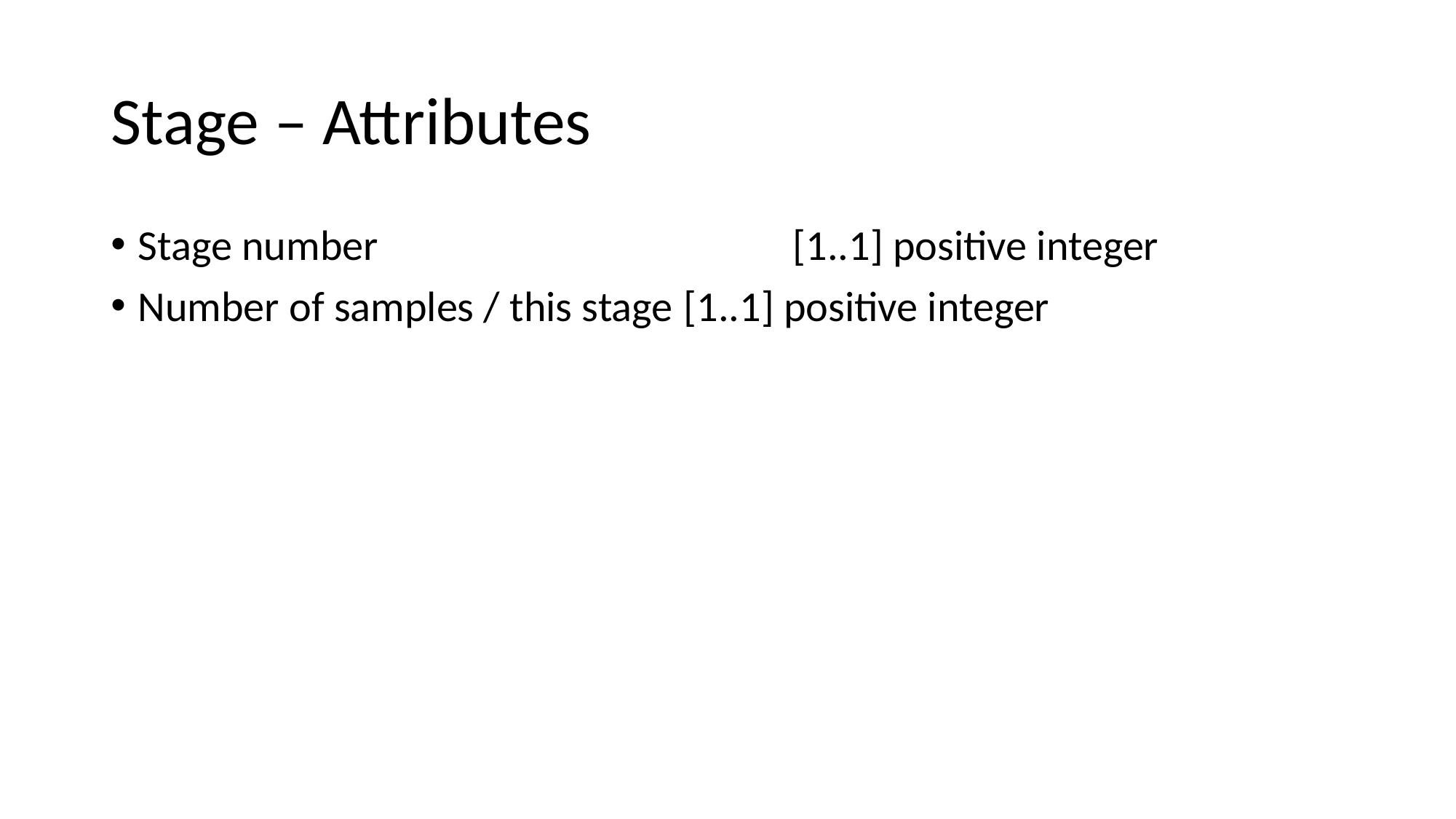

# Stage – Attributes
Stage number				[1..1] positive integer
Number of samples / this stage	[1..1] positive integer